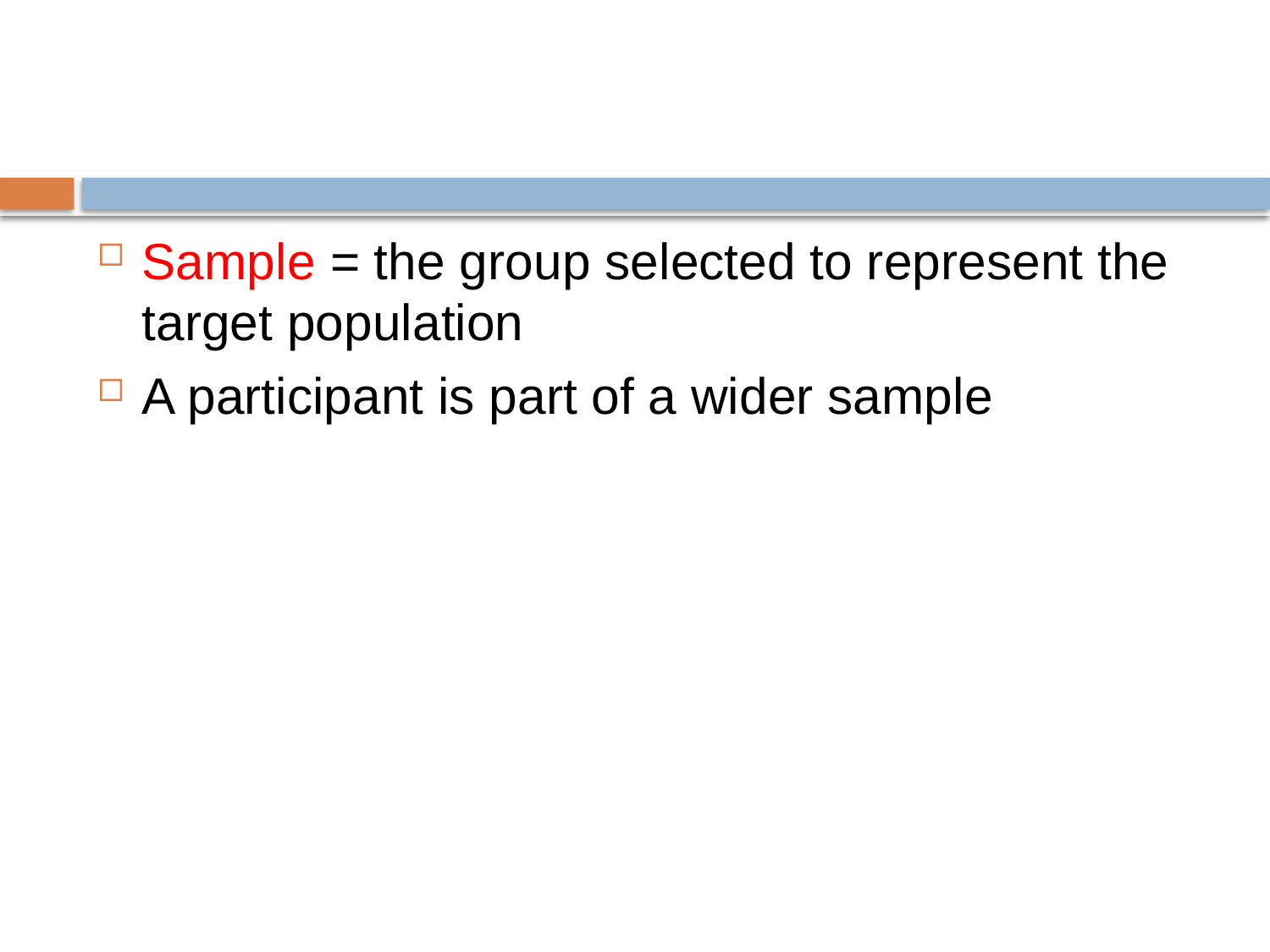

#
Sample = the group selected to represent the target population
A participant is part of a wider sample